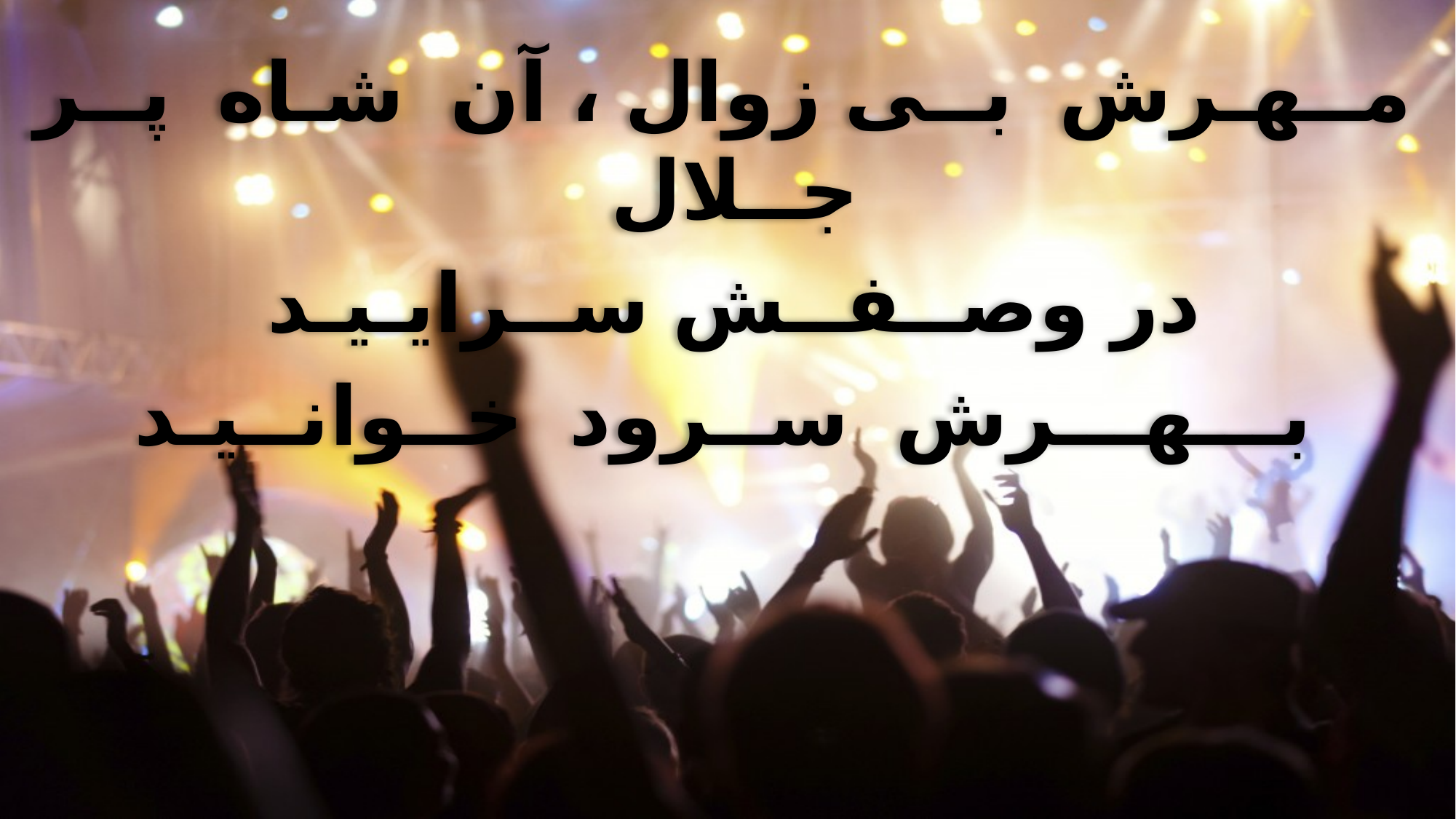

مــهـرش  بــی زوال ، آن  شـاه  پــر جــلال

در وصــفــش ســرایـیـد

بـــهـــرش  ســرود  خــوانــیـد